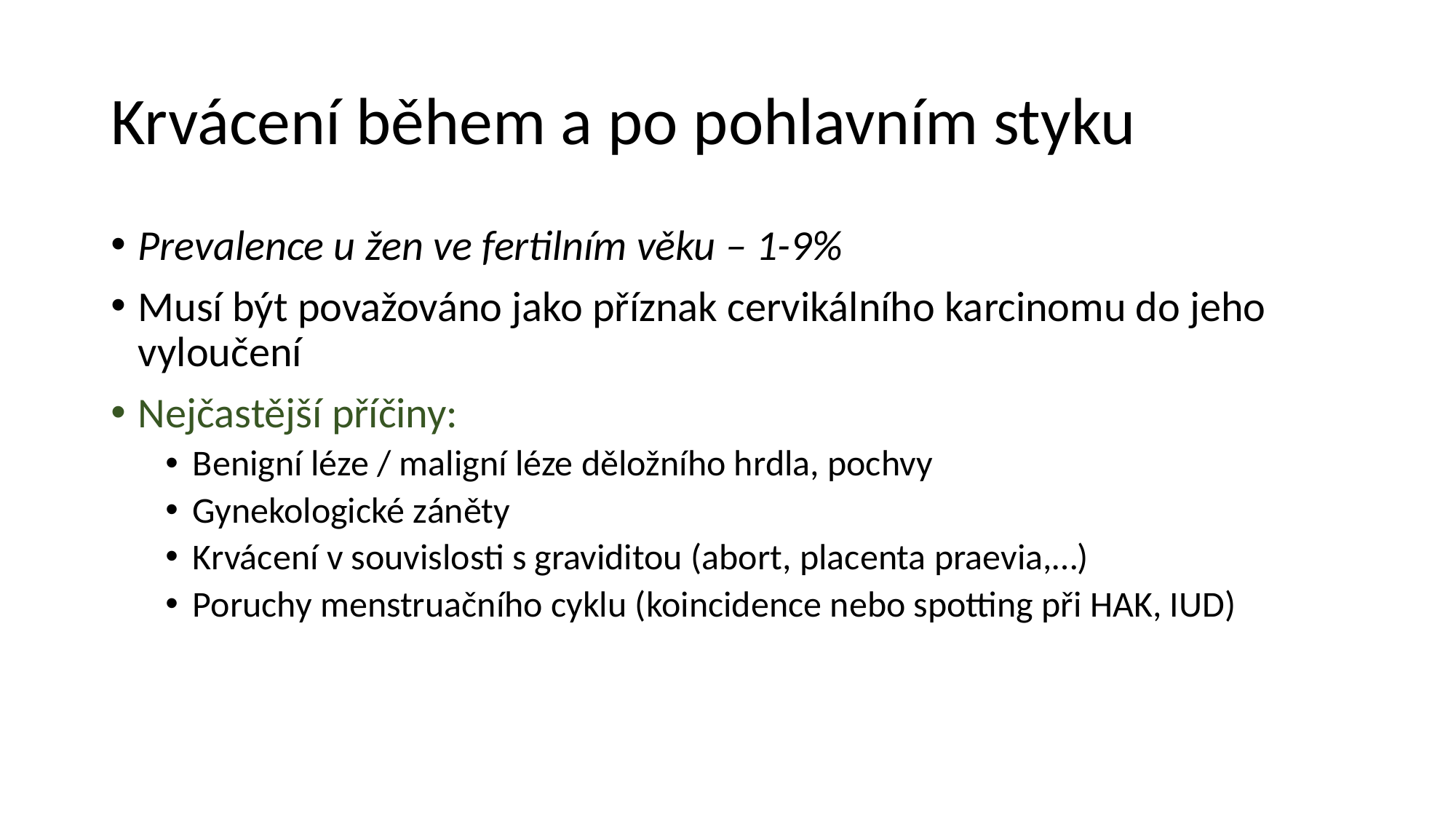

# Krvácení během a po pohlavním styku
Prevalence u žen ve fertilním věku – 1-9%
Musí být považováno jako příznak cervikálního karcinomu do jeho vyloučení
Nejčastější příčiny:
Benigní léze / maligní léze děložního hrdla, pochvy
Gynekologické záněty
Krvácení v souvislosti s graviditou (abort, placenta praevia,…)
Poruchy menstruačního cyklu (koincidence nebo spotting při HAK, IUD)